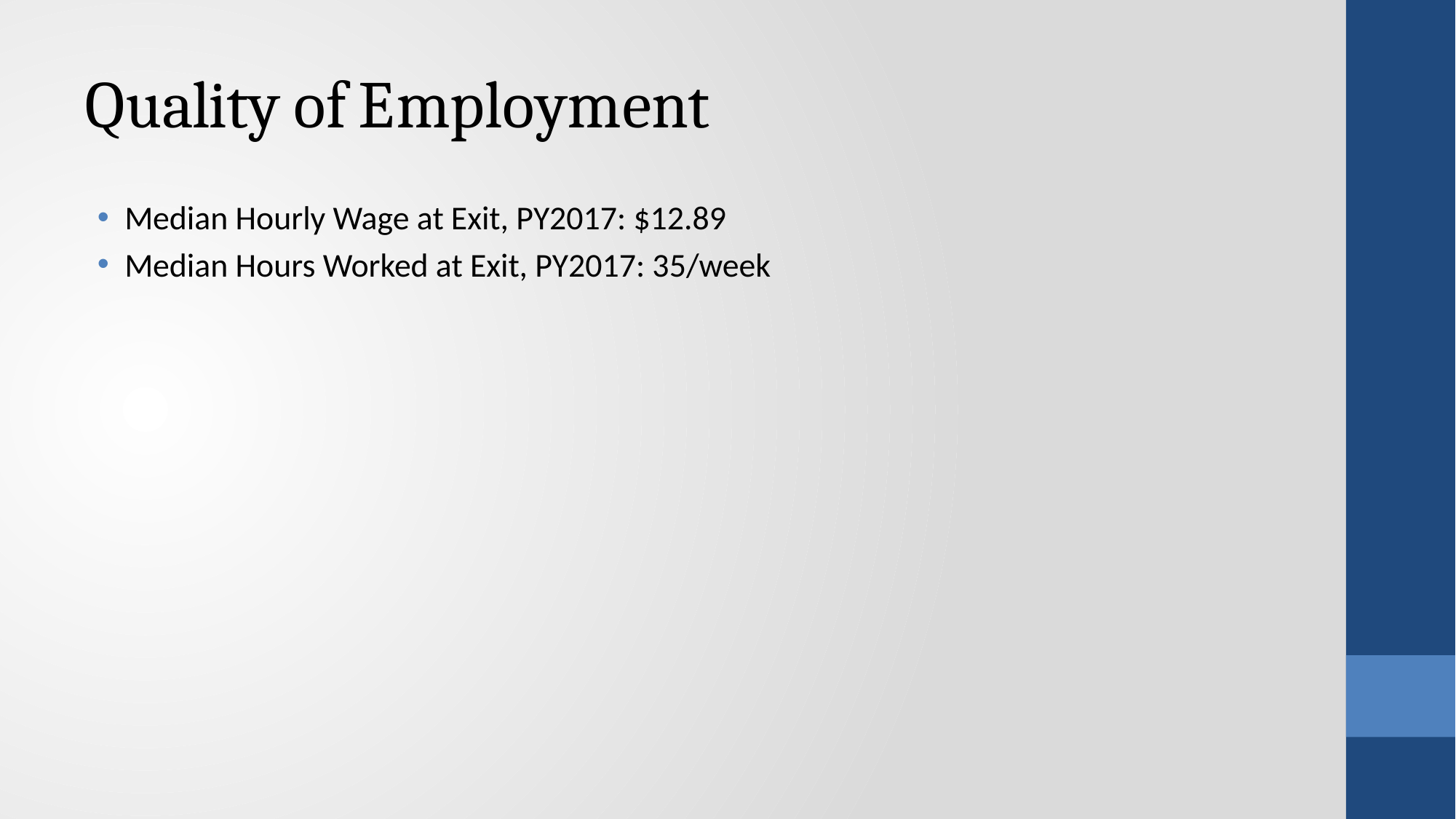

# Quality of Employment
Median Hourly Wage at Exit, PY2017: $12.89
Median Hours Worked at Exit, PY2017: 35/week